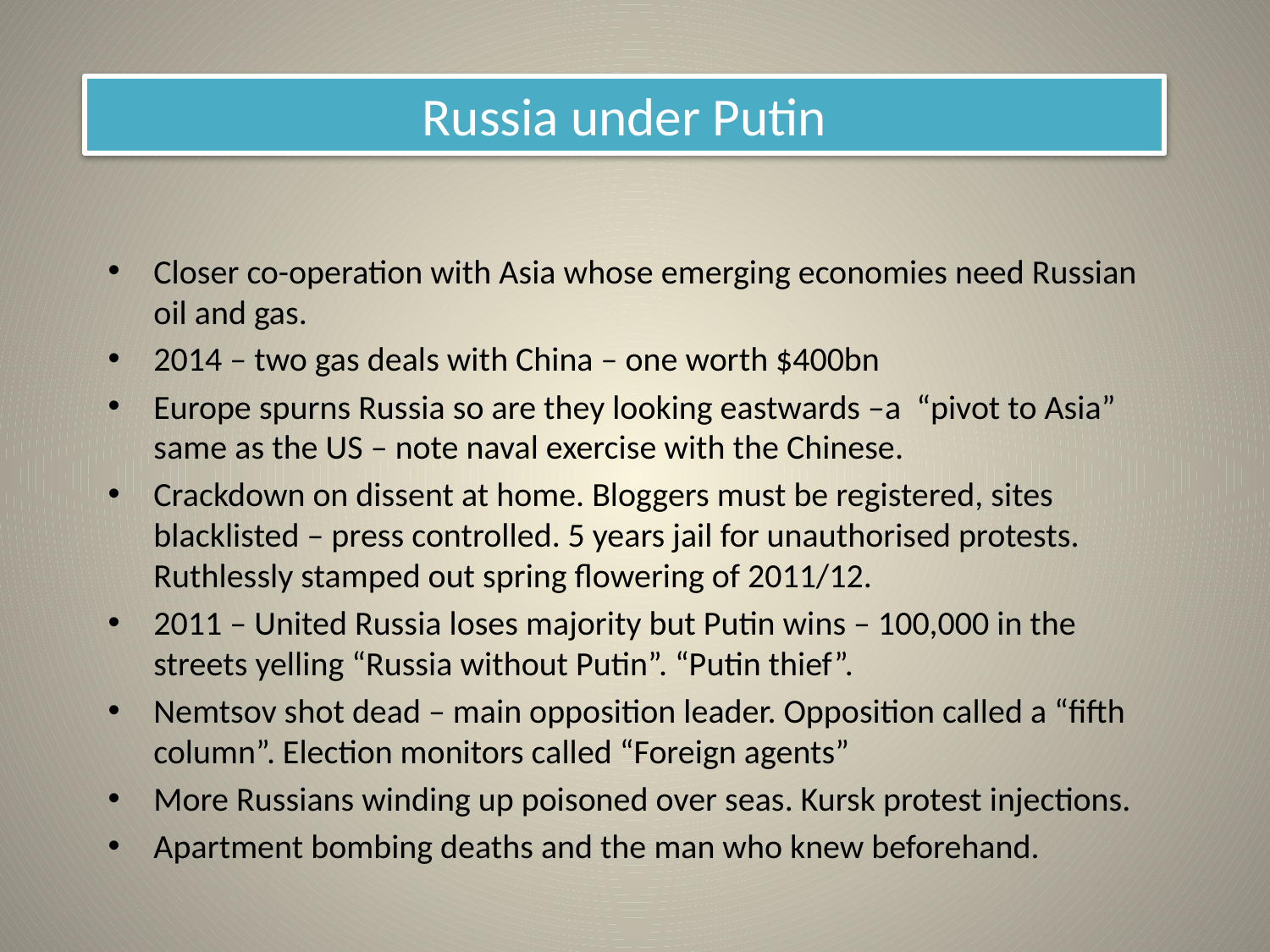

# Russia under Putin

Closer co-operation with Asia whose emerging economies need Russian oil and gas.
2014 – two gas deals with China – one worth $400bn
Europe spurns Russia so are they looking eastwards –a  “pivot to Asia” same as the US – note naval exercise with the Chinese.
Crackdown on dissent at home. Bloggers must be registered, sites blacklisted – press controlled. 5 years jail for unauthorised protests. Ruthlessly stamped out spring flowering of 2011/12.
2011 – United Russia loses majority but Putin wins – 100,000 in the streets yelling “Russia without Putin”. “Putin thief”.
Nemtsov shot dead – main opposition leader. Opposition called a “fifth column”. Election monitors called “Foreign agents”
More Russians winding up poisoned over seas. Kursk protest injections.
Apartment bombing deaths and the man who knew beforehand.